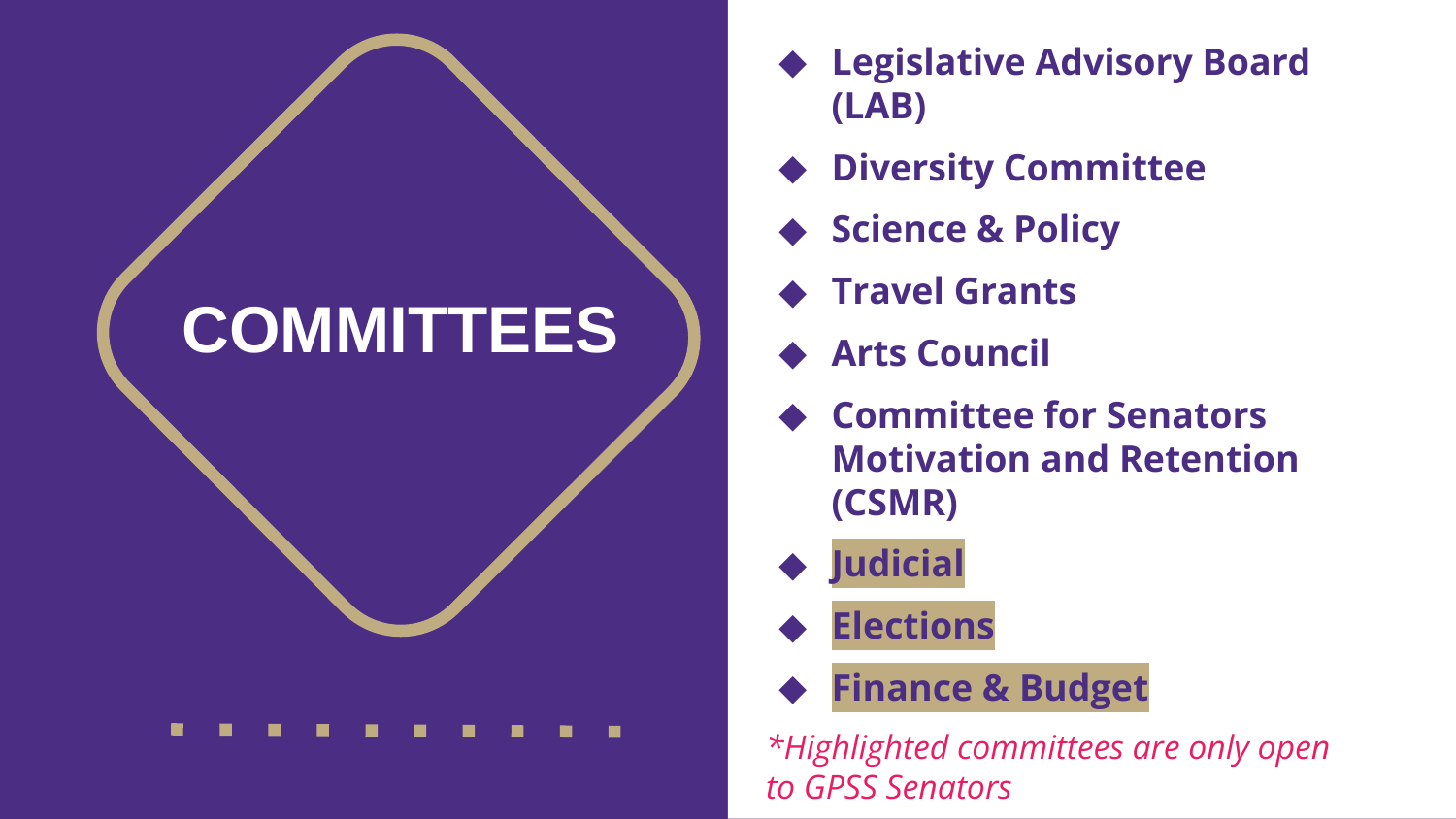

Legislative Advisory Board (LAB)
Diversity Committee
Science & Policy
Travel Grants
Arts Council
Committee for Senators Motivation and Retention (CSMR)
Judicial
Elections
Finance & Budget
*Highlighted committees are only open to GPSS Senators

# COMMITTEES